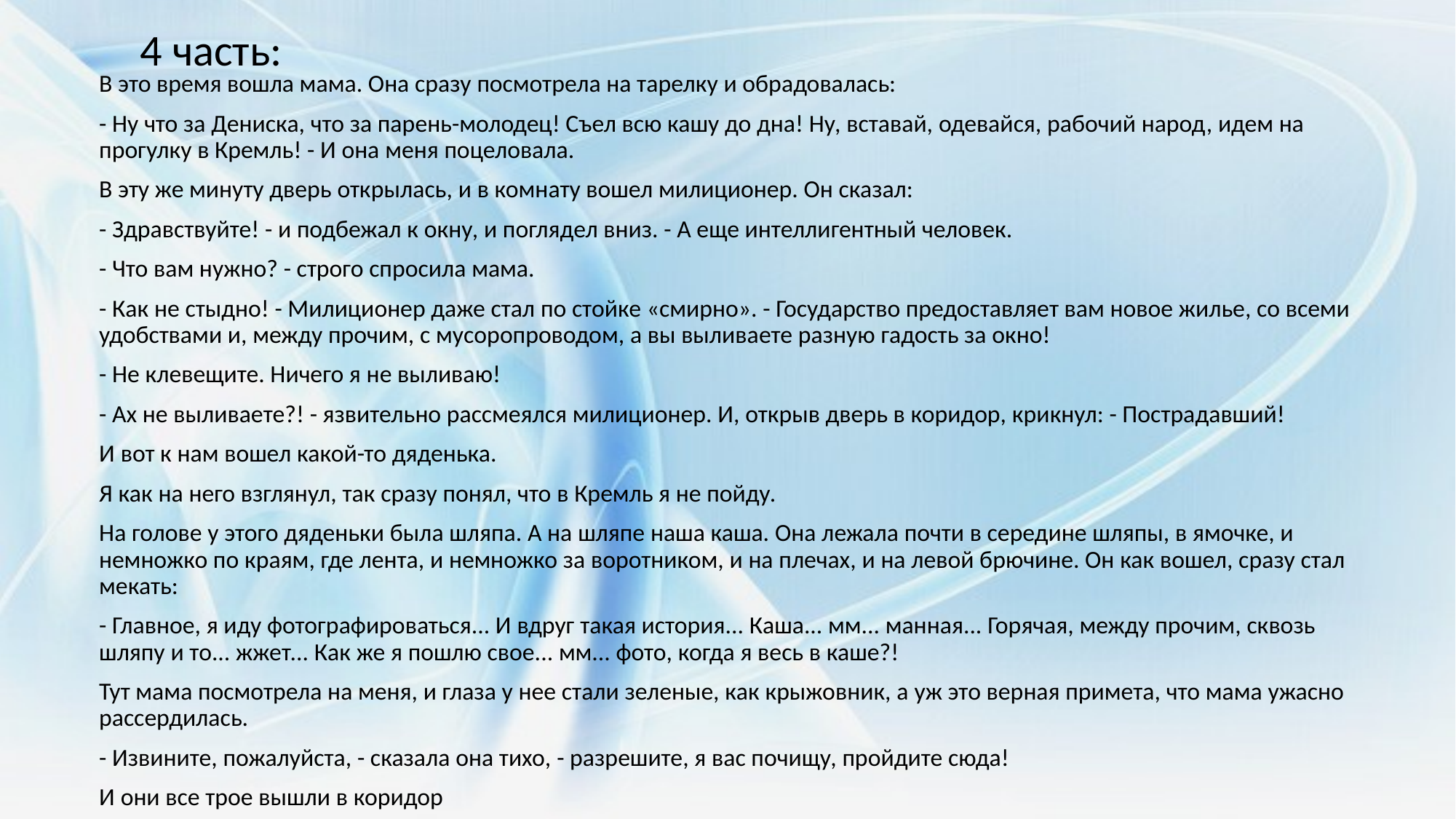

# 4 часть:
В это время вошла мама. Она сразу посмотрела на тарелку и обрадовалась:
- Ну что за Дениска, что за парень-молодец! Съел всю кашу до дна! Ну, вставай, одевайся, рабочий народ, идем на прогулку в Кремль! - И она меня поцеловала.
В эту же минуту дверь открылась, и в комнату вошел милиционер. Он сказал:
- Здравствуйте! - и подбежал к окну, и поглядел вниз. - А еще интеллигентный человек.
- Что вам нужно? - строго спросила мама.
- Как не стыдно! - Милиционер даже стал по стойке «смирно». - Государство предоставляет вам новое жилье, со всеми удобствами и, между прочим, с мусоропроводом, а вы выливаете разную гадость за окно!
- Не клевещите. Ничего я не выливаю!
- Ах не выливаете?! - язвительно рассмеялся милиционер. И, открыв дверь в коридор, крикнул: - Пострадавший!
И вот к нам вошел какой-то дяденька.
Я как на него взглянул, так сразу понял, что в Кремль я не пойду.
На голове у этого дяденьки была шляпа. А на шляпе наша каша. Она лежала почти в середине шляпы, в ямочке, и немножко по краям, где лента, и немножко за воротником, и на плечах, и на левой брючине. Он как вошел, сразу стал мекать:
- Главное, я иду фотографироваться... И вдруг такая история... Каша... мм... манная... Горячая, между прочим, сквозь шляпу и то... жжет... Как же я пошлю свое... мм... фото, когда я весь в каше?!
Тут мама посмотрела на меня, и глаза у нее стали зеленые, как крыжовник, а уж это верная примета, что мама ужасно рассердилась.
- Извините, пожалуйста, - сказала она тихо, - разрешите, я вас почищу, пройдите сюда!
И они все трое вышли в коридор